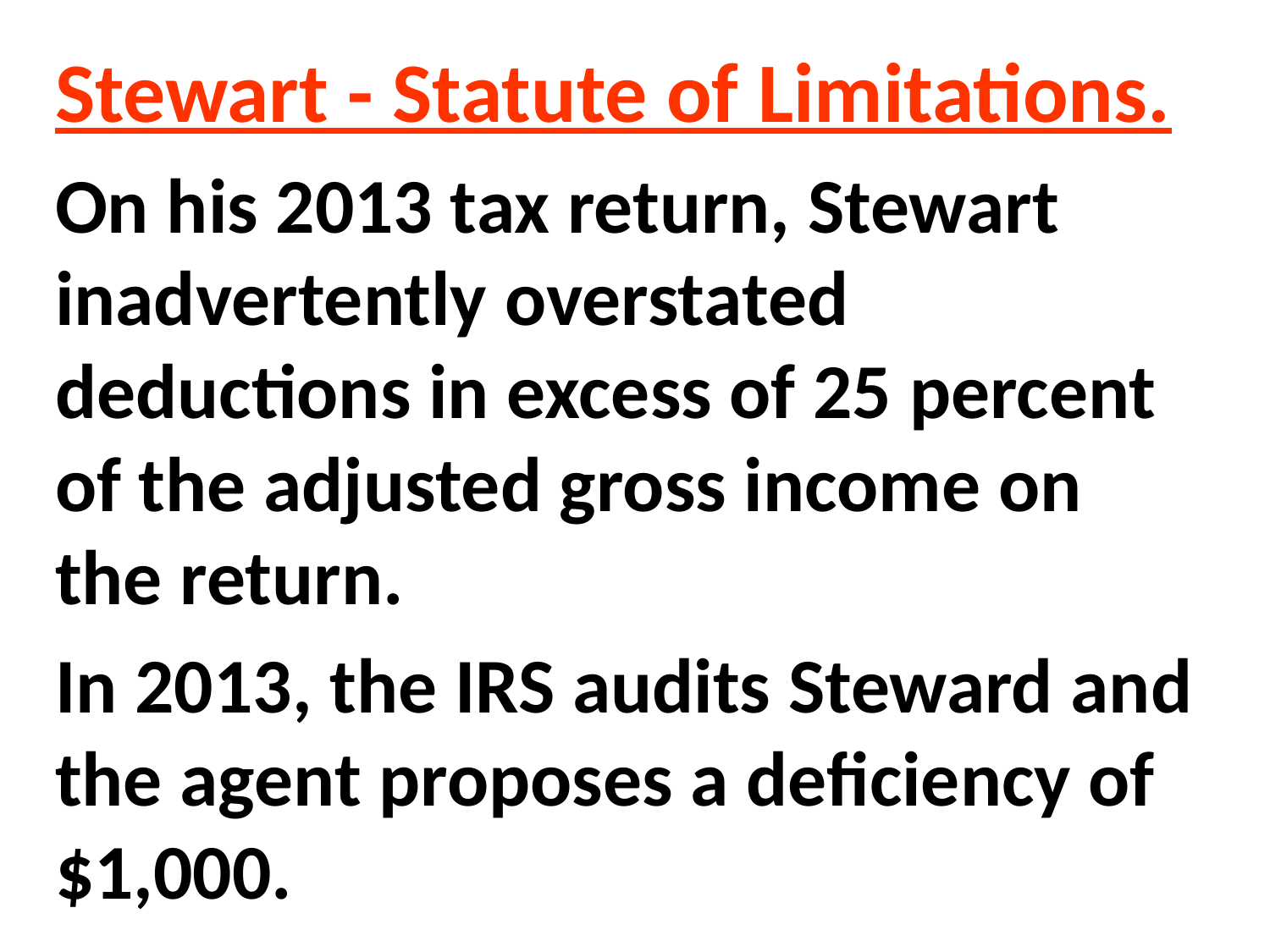

Stewart - Statute of Limitations.
On his 2013 tax return, Stewart inadvertently overstated deductions in excess of 25 percent of the adjusted gross income on the return.
In 2013, the IRS audits Steward and the agent proposes a deficiency of $1,000.